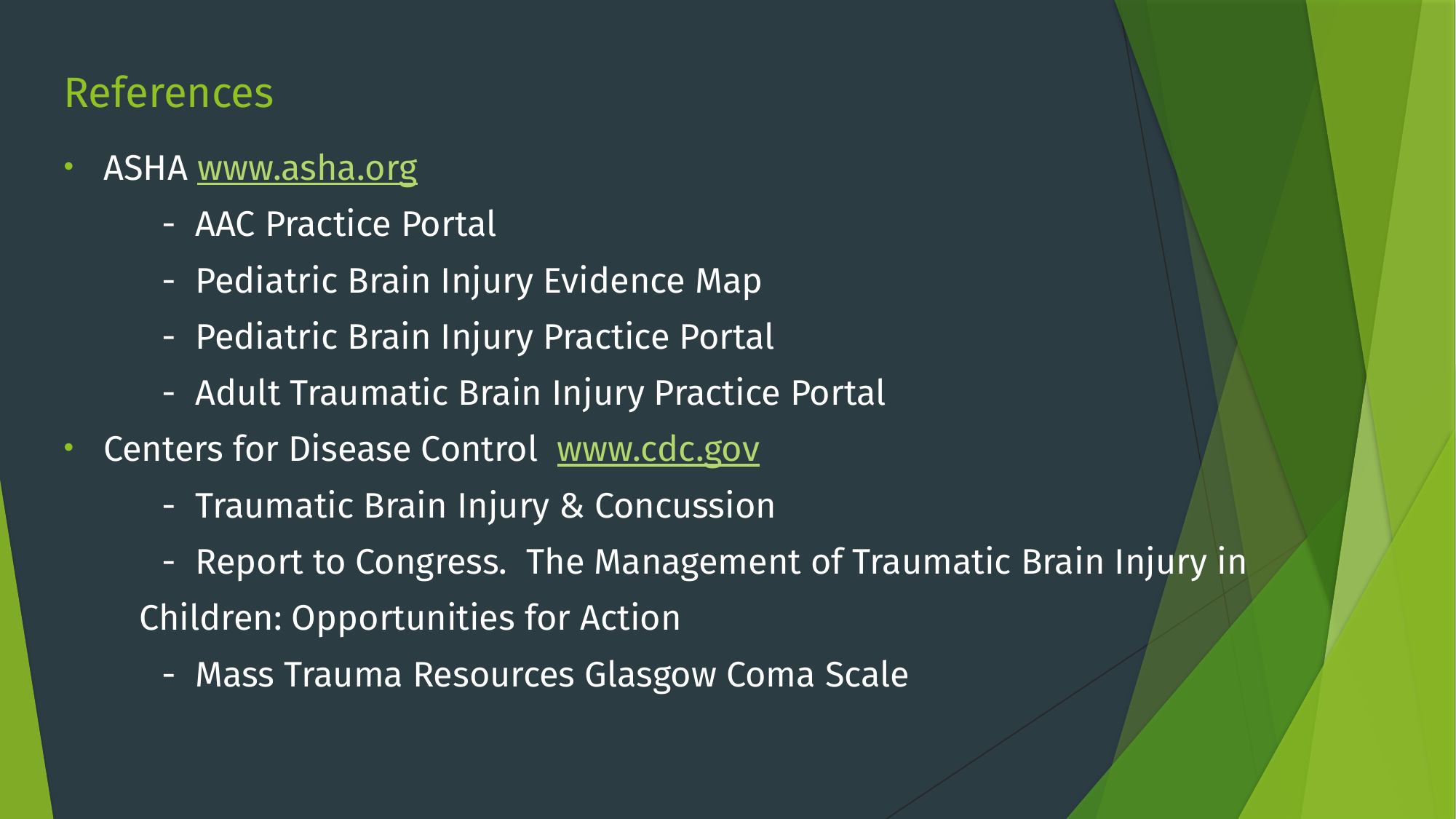

# References
ASHA www.asha.org
 	-  AAC Practice Portal
	-  Pediatric Brain Injury Evidence Map
	-  Pediatric Brain Injury Practice Portal
	-  Adult Traumatic Brain Injury Practice Portal
Centers for Disease Control  www.cdc.gov
	-  Traumatic Brain Injury & Concussion
	-  Report to Congress.  The Management of Traumatic Brain Injury in
        Children: Opportunities for Action
	-  Mass Trauma Resources Glasgow Coma Scale